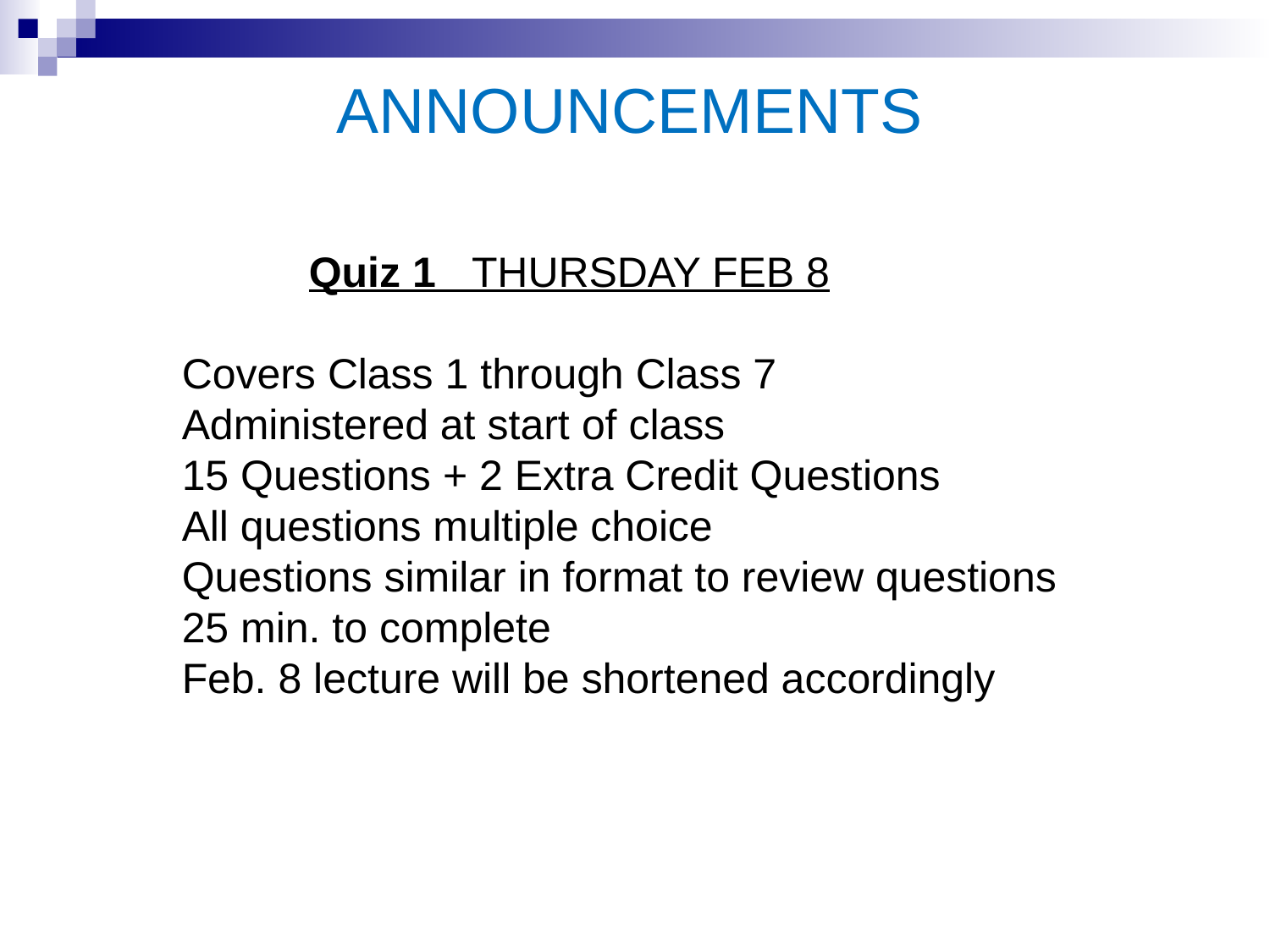

ANNOUNCEMENTS
		Quiz 1   THURSDAY FEB 8

	Covers Class 1 through Class 7
	Administered at start of class
	15 Questions + 2 Extra Credit Questions
	All questions multiple choice
	Questions similar in format to review questions
	25 min. to complete
	Feb. 8 lecture will be shortened accordingly